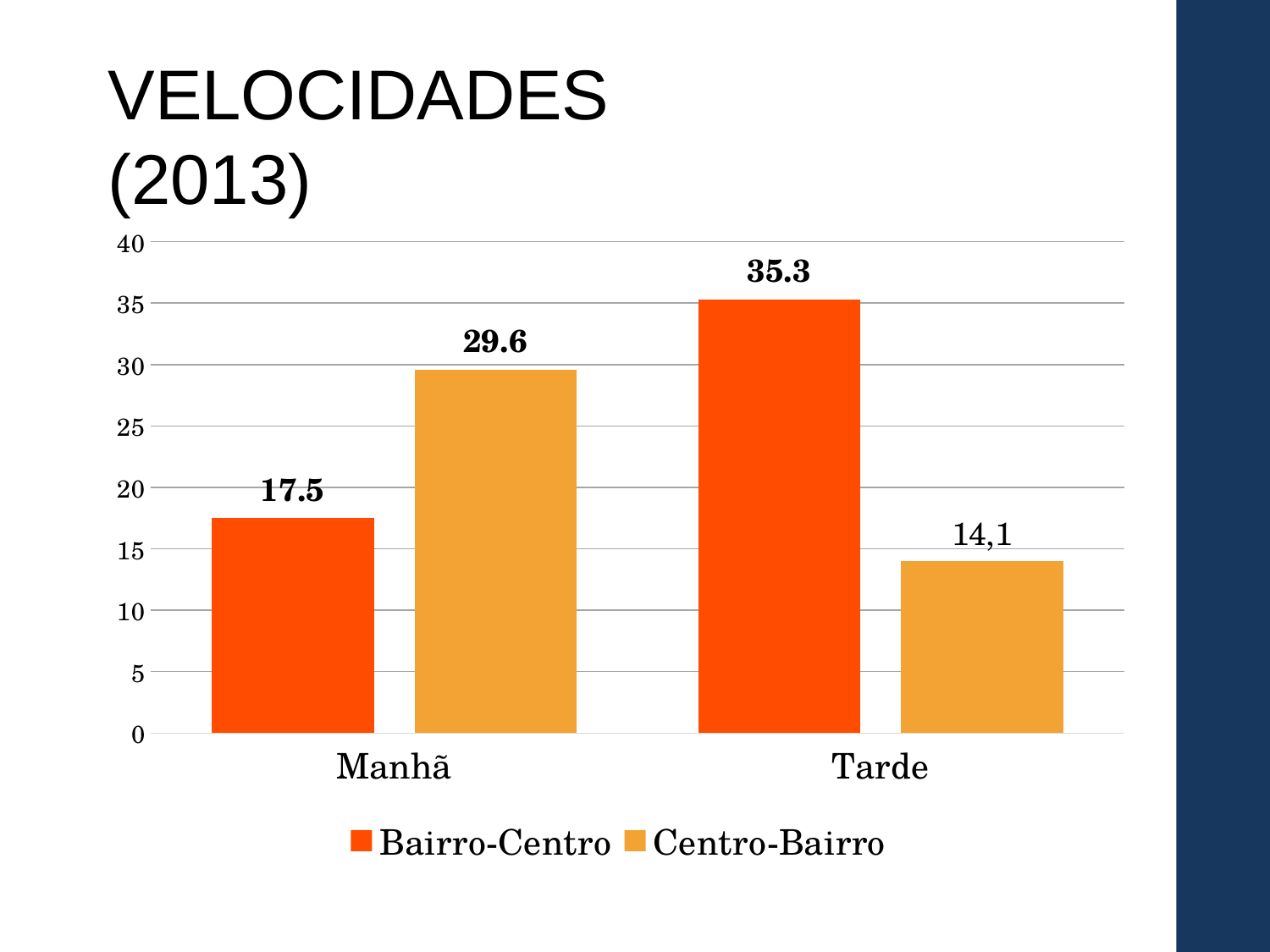

VELOCIDADES (2013)

### Chart

| Category | Bairro-Centro | Centro-Bairro |
|---|---|---|
| Manhã | 17.5 | 29.6 |
| Tarde | 35.3 | 14.0 |